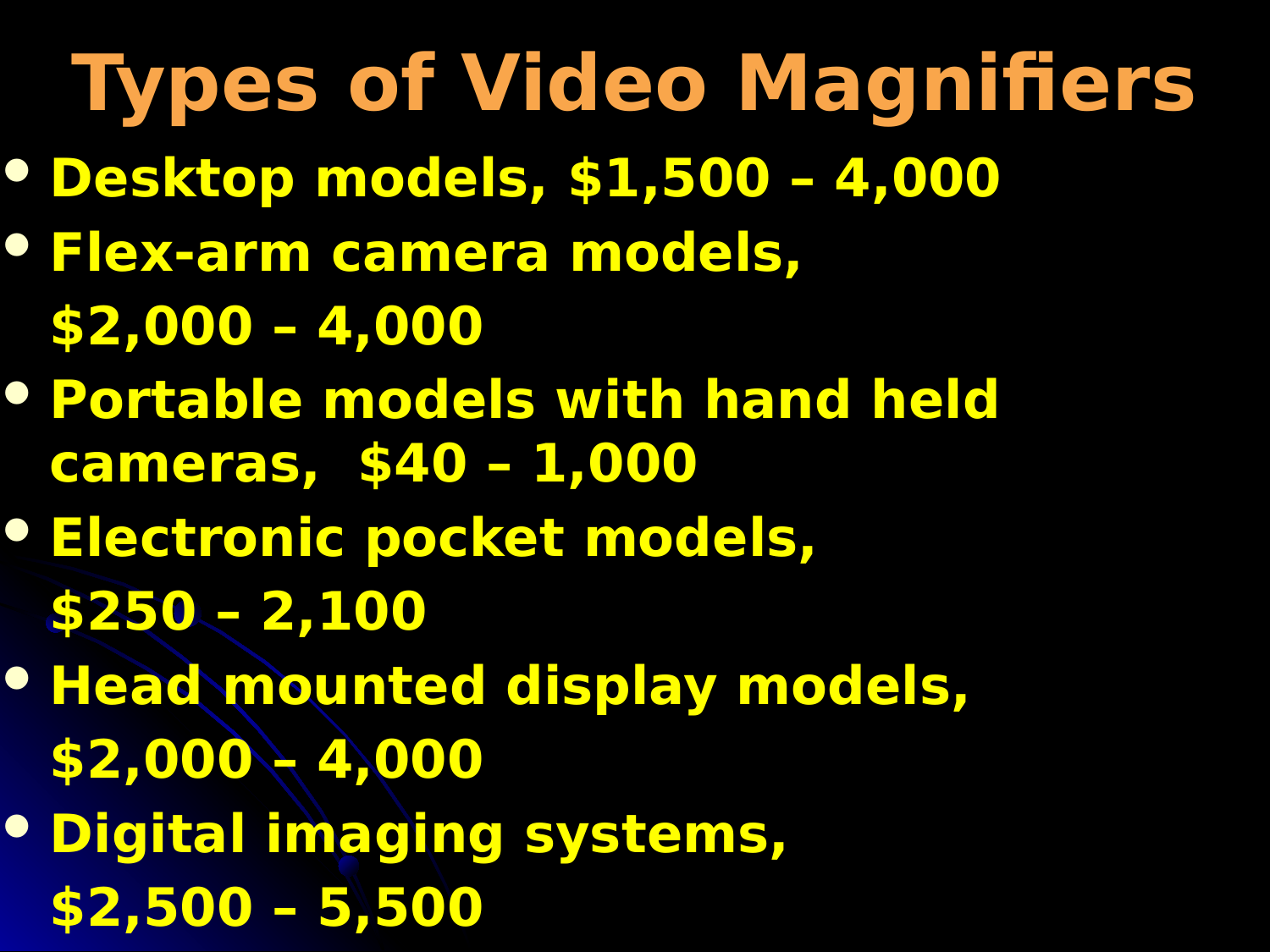

# Types of Video Magnifiers
Desktop models, $1,500 – 4,000
Flex-arm camera models,
	$2,000 – 4,000
Portable models with hand held cameras,  $40 – 1,000
Electronic pocket models,
	$250 – 2,100
Head mounted display models,
	$2,000 – 4,000
Digital imaging systems,
	$2,500 – 5,500